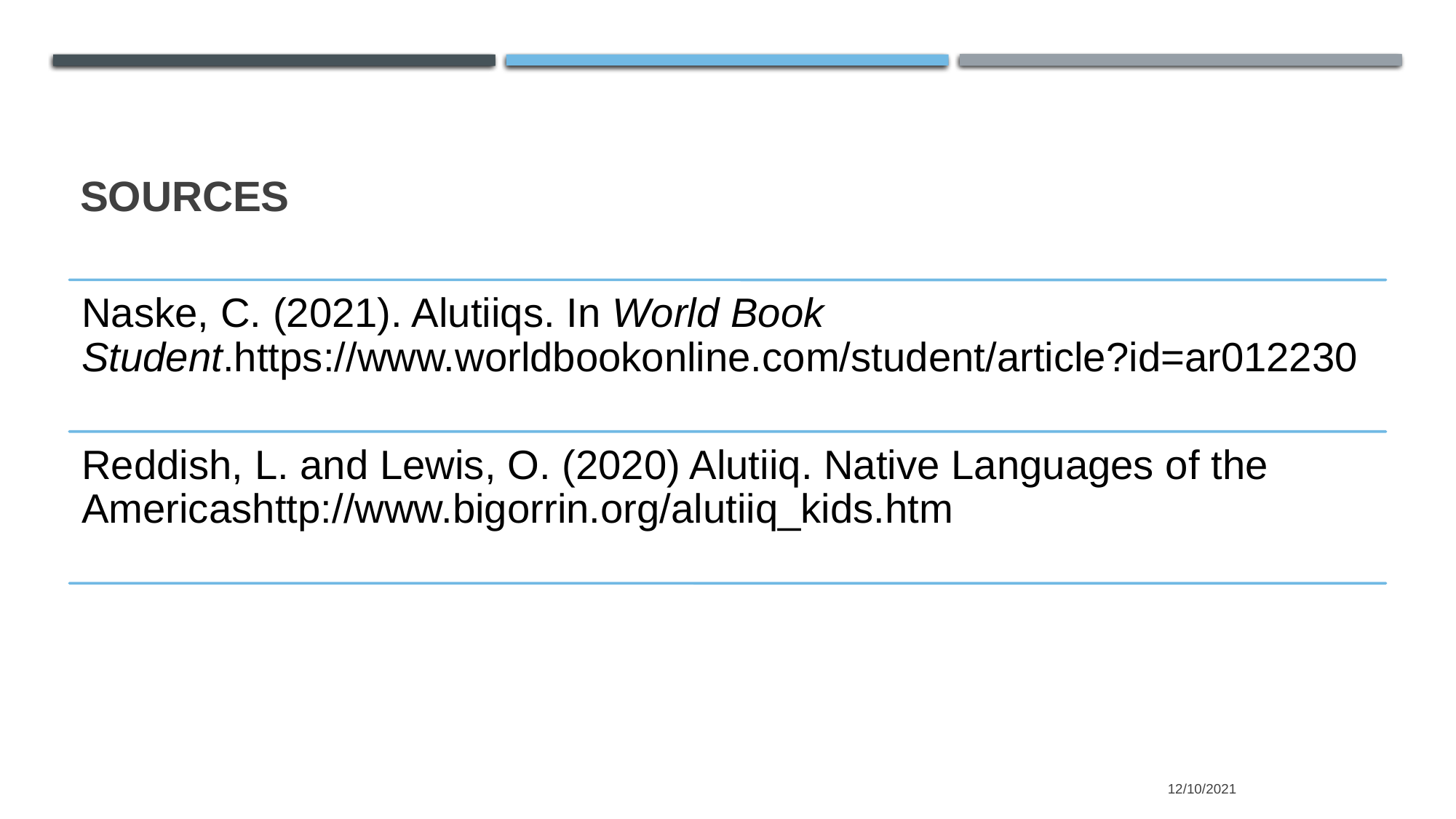

Sources
Naske, C. (2021). Alutiiqs. In World Book Student.https://www.worldbookonline.com/student/article?id=ar012230
Reddish, L. and Lewis, O. (2020) Alutiiq. Native Languages of the Americashttp://www.bigorrin.org/alutiiq_kids.htm

12/10/2021